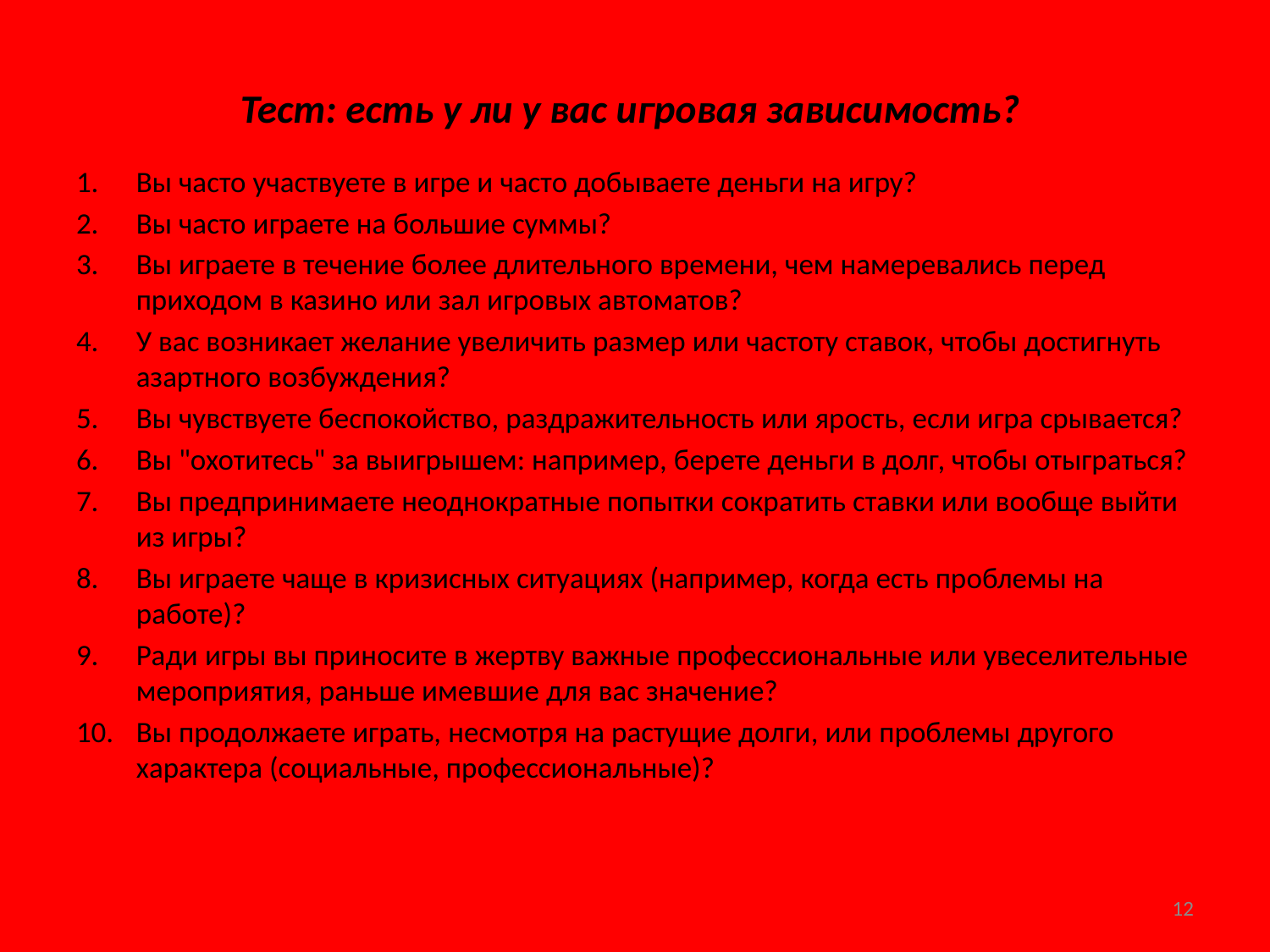

# Тест: есть у ли у вас игровая зависимость?
Вы часто участвуете в игре и часто добываете деньги на игру?
Вы часто играете на большие суммы?
Вы играете в течение более длительного времени, чем намеревались перед приходом в казино или зал игровых автоматов?
У вас возникает желание увеличить размер или частоту ставок, чтобы достигнуть азартного возбуждения?
Вы чувствуете беспокойство, раздражительность или ярость, если игра срывается?
Вы "охотитесь" за выигрышем: например, берете деньги в долг, чтобы отыграться?
Вы предпринимаете неоднократные попытки сократить ставки или вообще выйти из игры?
Вы играете чаще в кризисных ситуациях (например, когда есть проблемы на работе)?
Ради игры вы приносите в жертву важные профессиональные или увеселительные мероприятия, раньше имевшие для вас значение?
Вы продолжаете играть, несмотря на растущие долги, или проблемы другого характера (социальные, профессиональные)?

12